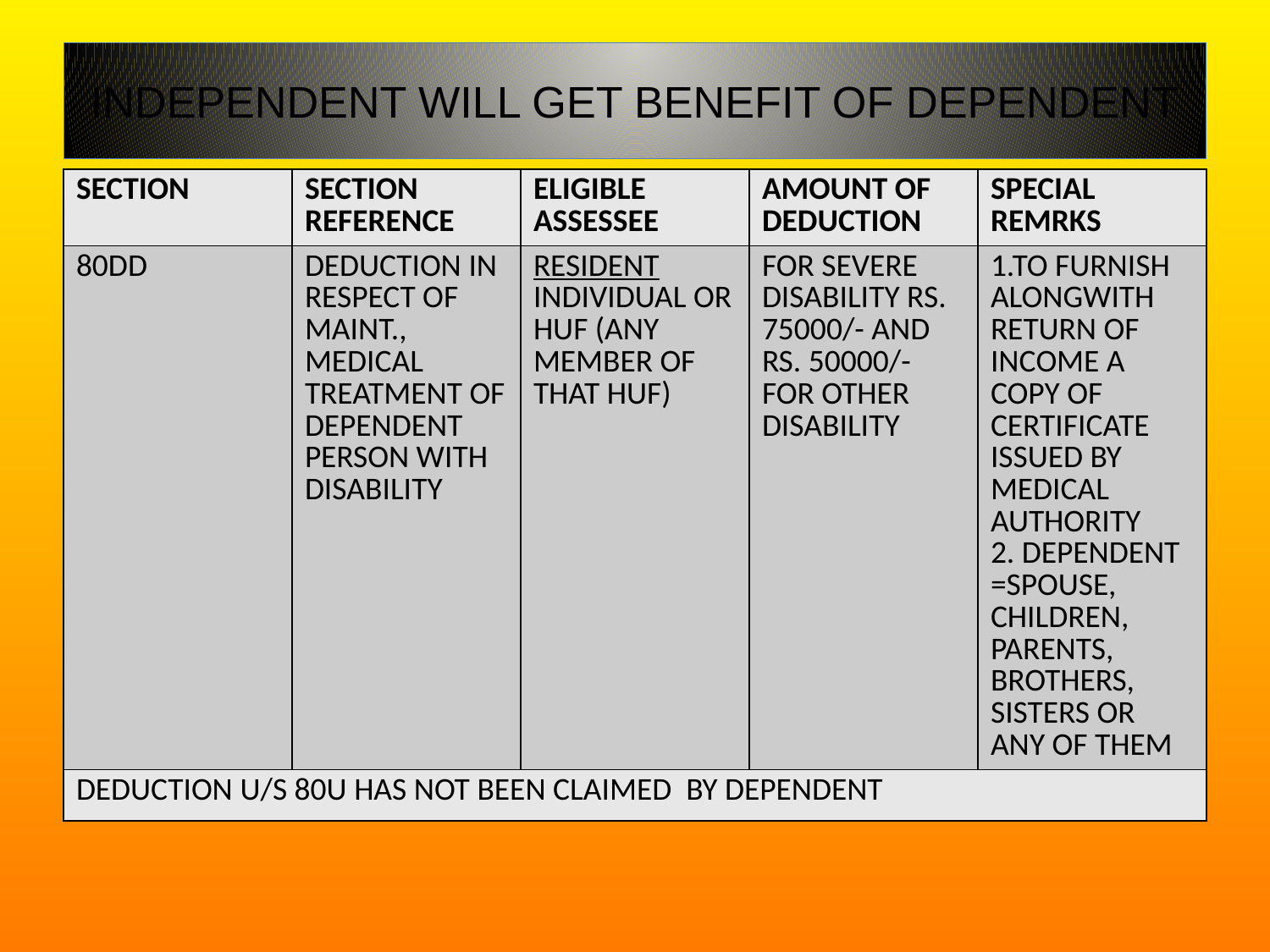

# INDEPENDENT WILL GET BENEFIT OF DEPENDENT
| SECTION | SECTION REFERENCE | ELIGIBLE ASSESSEE | AMOUNT OF DEDUCTION | SPECIAL REMRKS |
| --- | --- | --- | --- | --- |
| 80DD | DEDUCTION IN RESPECT OF MAINT., MEDICAL TREATMENT OF DEPENDENT PERSON WITH DISABILITY | RESIDENT INDIVIDUAL OR HUF (ANY MEMBER OF THAT HUF) | FOR SEVERE DISABILITY RS. 75000/- AND RS. 50000/- FOR OTHER DISABILITY | 1.TO FURNISH ALONGWITH RETURN OF INCOME A COPY OF CERTIFICATE ISSUED BY MEDICAL AUTHORITY 2. DEPENDENT =SPOUSE, CHILDREN, PARENTS, BROTHERS, SISTERS OR ANY OF THEM |
| DEDUCTION U/S 80U HAS NOT BEEN CLAIMED BY DEPENDENT |  |  |  |  |